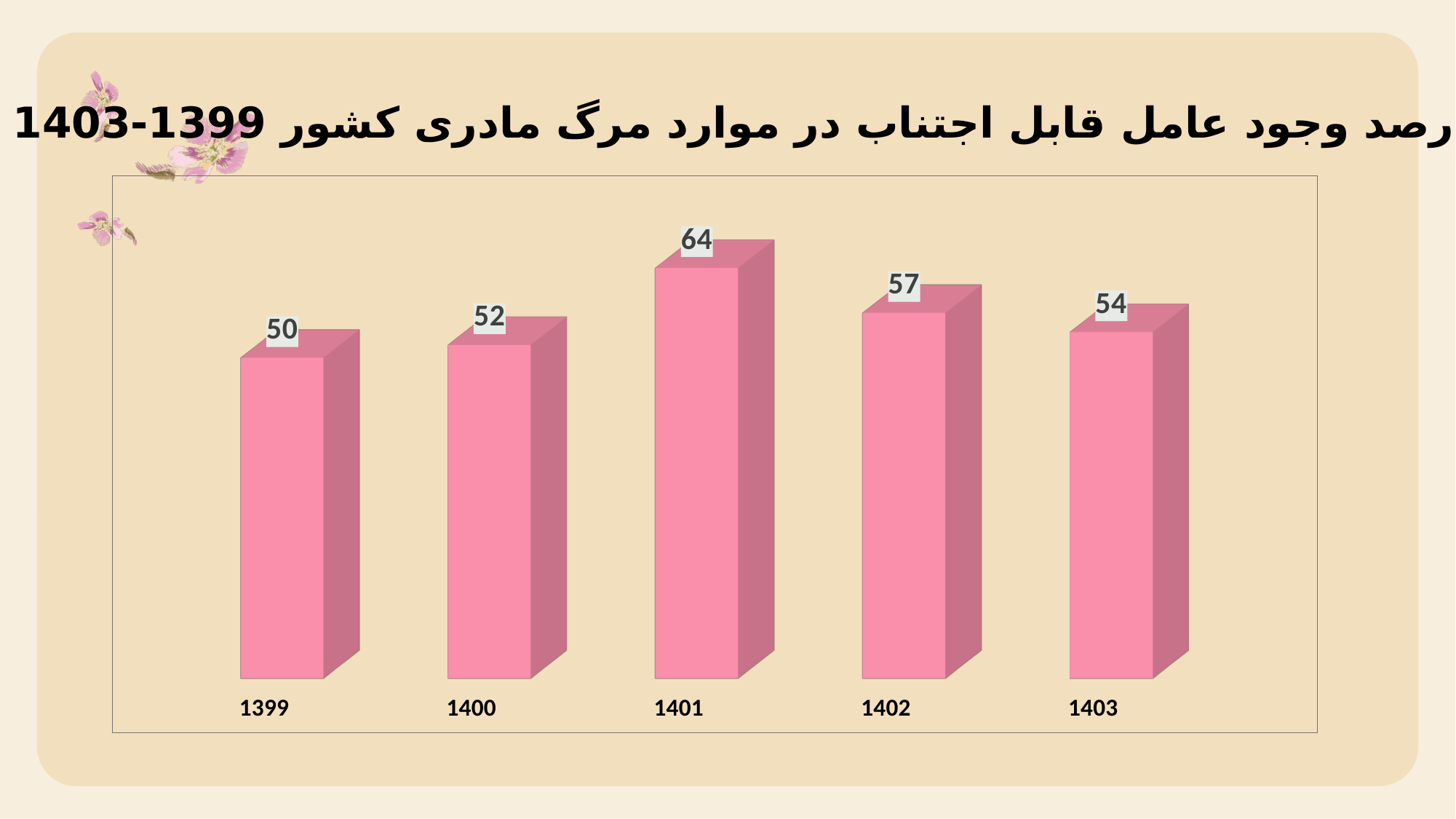

درصد وجود عامل قابل اجتناب در موارد مرگ مادری کشور 1399-1403

[unsupported chart]